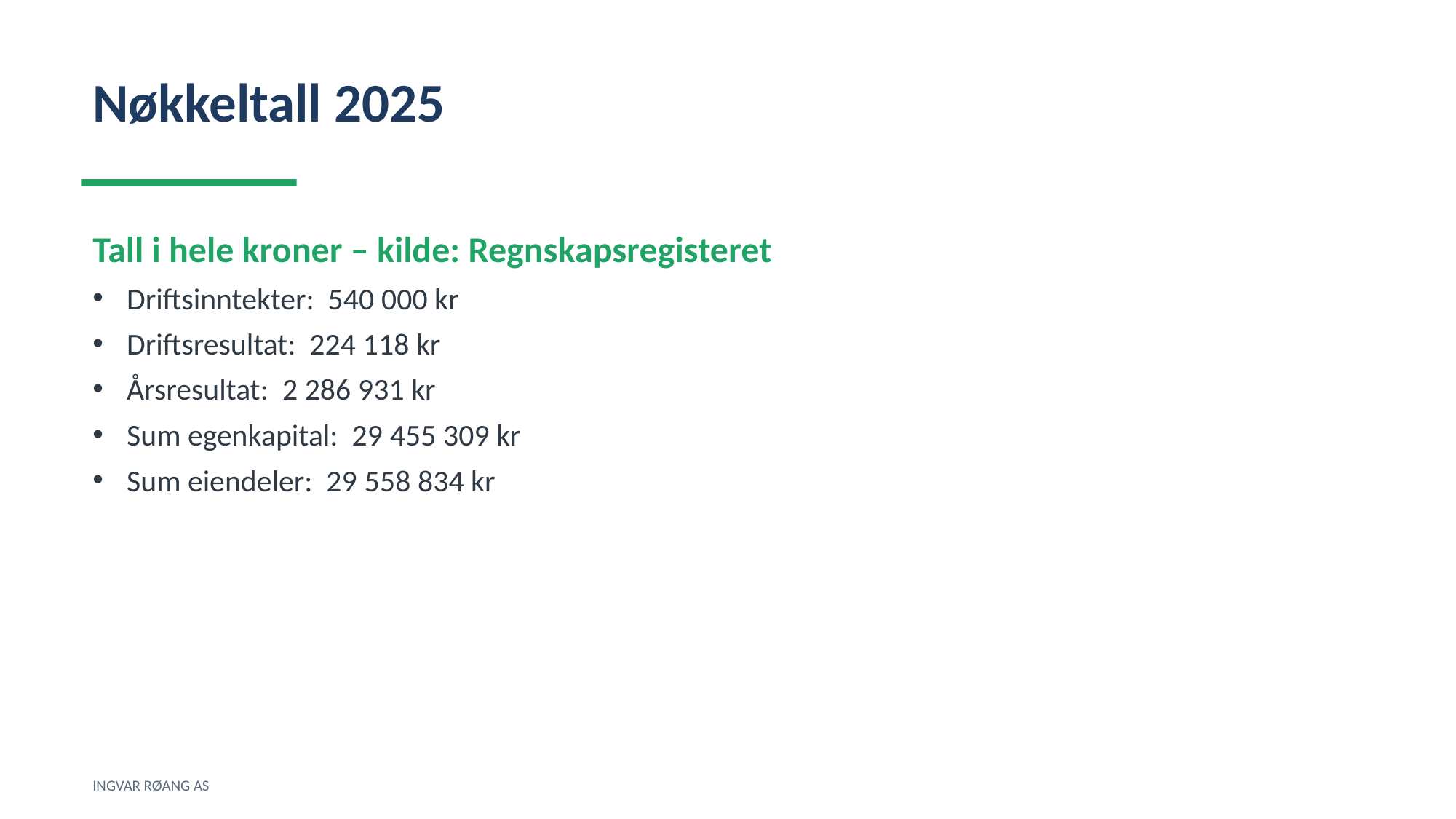

Nøkkeltall 2025

Tall i hele kroner – kilde: Regnskapsregisteret
Driftsinntekter:  540 000 kr
Driftsresultat:  224 118 kr
Årsresultat:  2 286 931 kr
Sum egenkapital:  29 455 309 kr
Sum eiendeler:  29 558 834 kr
INGVAR RØANG AS